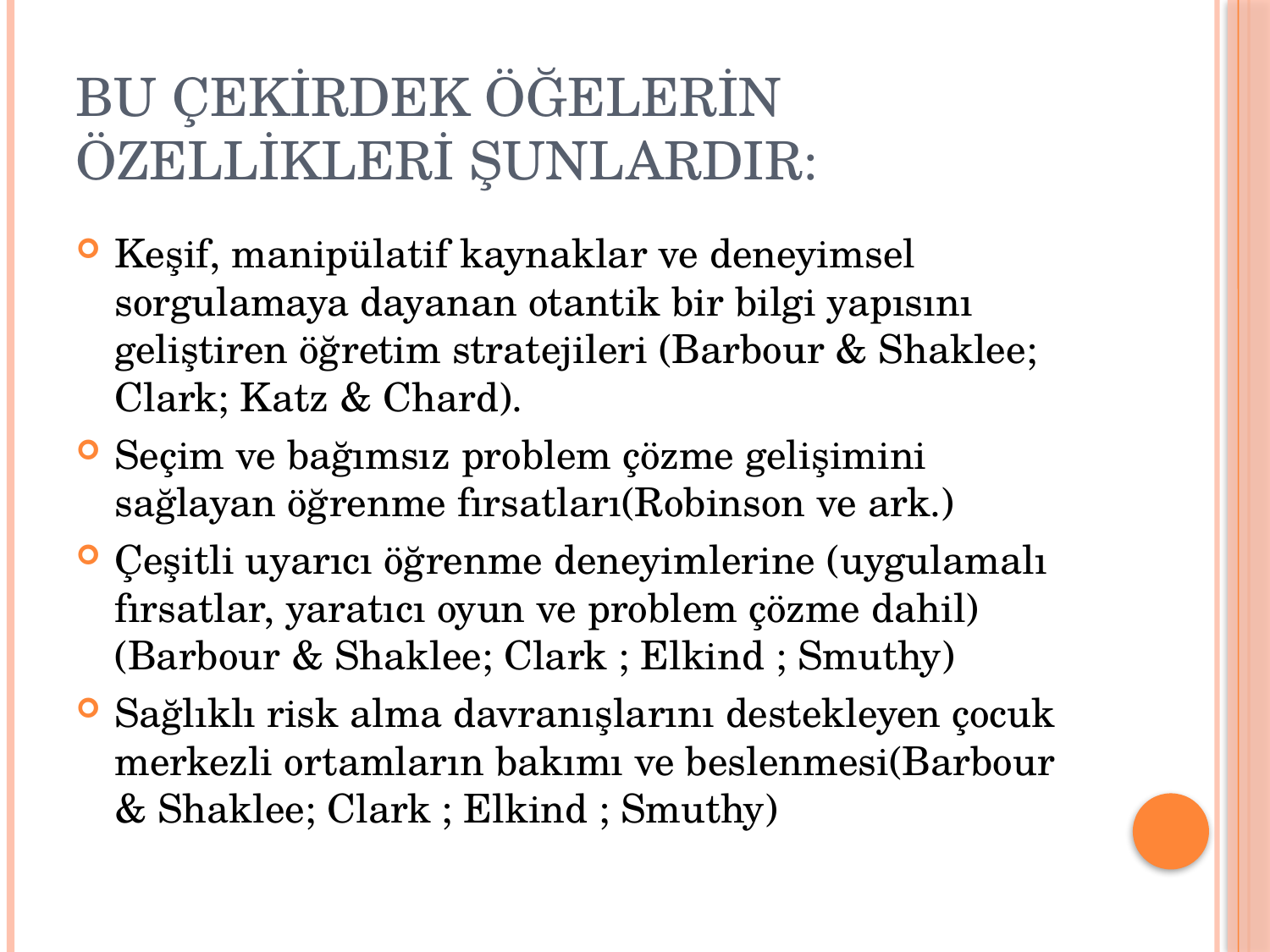

# Bu çekirdek öğelerin özellikleri şunlardır:
Keşif, manipülatif kaynaklar ve deneyimsel sorgulamaya dayanan otantik bir bilgi yapısını geliştiren öğretim stratejileri (Barbour & Shaklee; Clark; Katz & Chard).
Seçim ve bağımsız problem çözme gelişimini sağlayan öğrenme fırsatları(Robinson ve ark.)
Çeşitli uyarıcı öğrenme deneyimlerine (uygulamalı fırsatlar, yaratıcı oyun ve problem çözme dahil)(Barbour & Shaklee; Clark ; Elkind ; Smuthy)
Sağlıklı risk alma davranışlarını destekleyen çocuk merkezli ortamların bakımı ve beslenmesi(Barbour & Shaklee; Clark ; Elkind ; Smuthy)